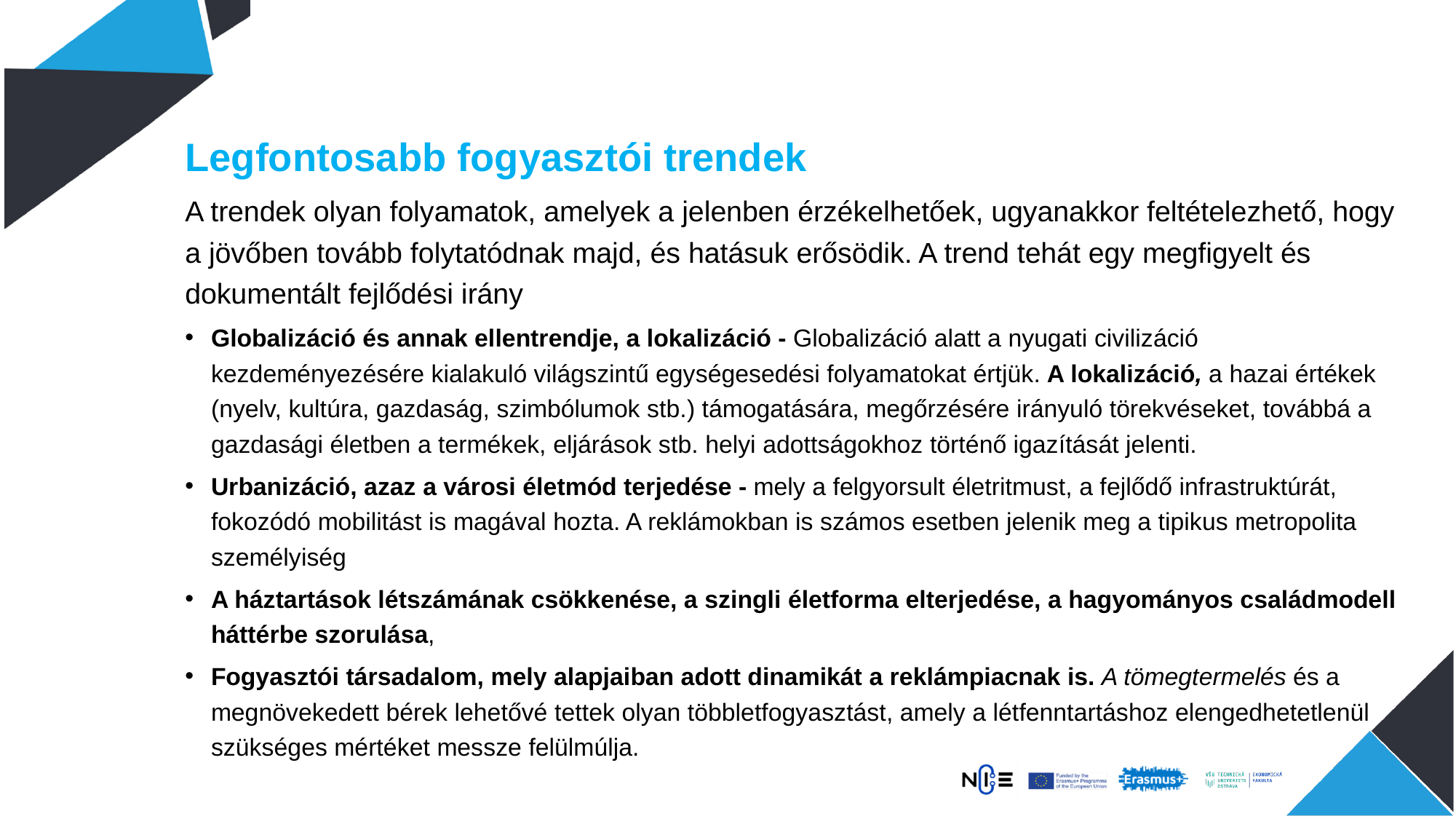

Legfontosabb fogyasztói trendek
A trendek olyan folyamatok, amelyek a jelenben érzékelhetőek, ugyanakkor feltételezhető, hogy a jövőben tovább folytatódnak majd, és hatásuk erősödik. A trend tehát egy megfigyelt és dokumentált fejlődési irány
Globalizáció és annak ellentrendje, a lokalizáció - Globalizáció alatt a nyugati civilizáció kezdeményezésére kialakuló világszintű egységesedési folyamatokat értjük. A lokalizáció, a hazai értékek (nyelv, kultúra, gazdaság, szimbólumok stb.) támogatására, megőrzésére irányuló törekvéseket, továbbá a gazdasági életben a termékek, eljárások stb. helyi adottságokhoz történő igazítását jelenti.
Urbanizáció, azaz a városi életmód terjedése - mely a felgyorsult életritmust, a fejlődő infrastruktúrát, fokozódó mobilitást is magával hozta. A reklámokban is számos esetben jelenik meg a tipikus metropolita személyiség
A háztartások létszámának csökkenése, a szingli életforma elterjedése, a hagyományos családmodell háttérbe szorulása,
Fogyasztói társadalom, mely alapjaiban adott dinamikát a reklámpiacnak is. A tömegtermelés és a megnövekedett bérek lehetővé tettek olyan többletfogyasztást, amely a létfenntartáshoz elengedhetetlenül szükséges mértéket messze felülmúlja.